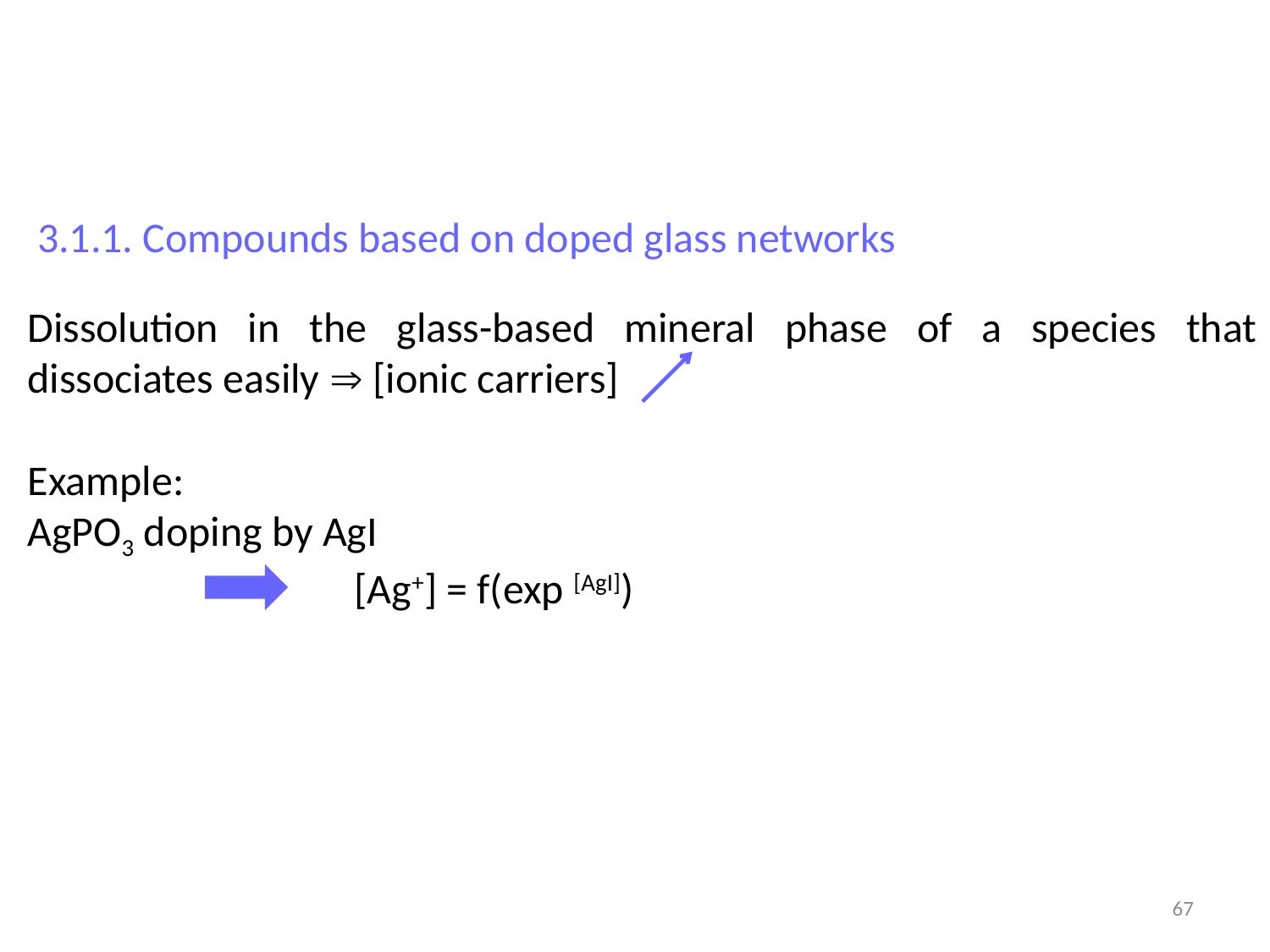

3.1.1. Compounds based on doped glass networks
Dissolution in the glass-based mineral phase of a species that dissociates easily ⇒ [ionic carriers]

Example:
AgPO3 doping by AgI
		 [Ag+] = f(exp [AgI])

67